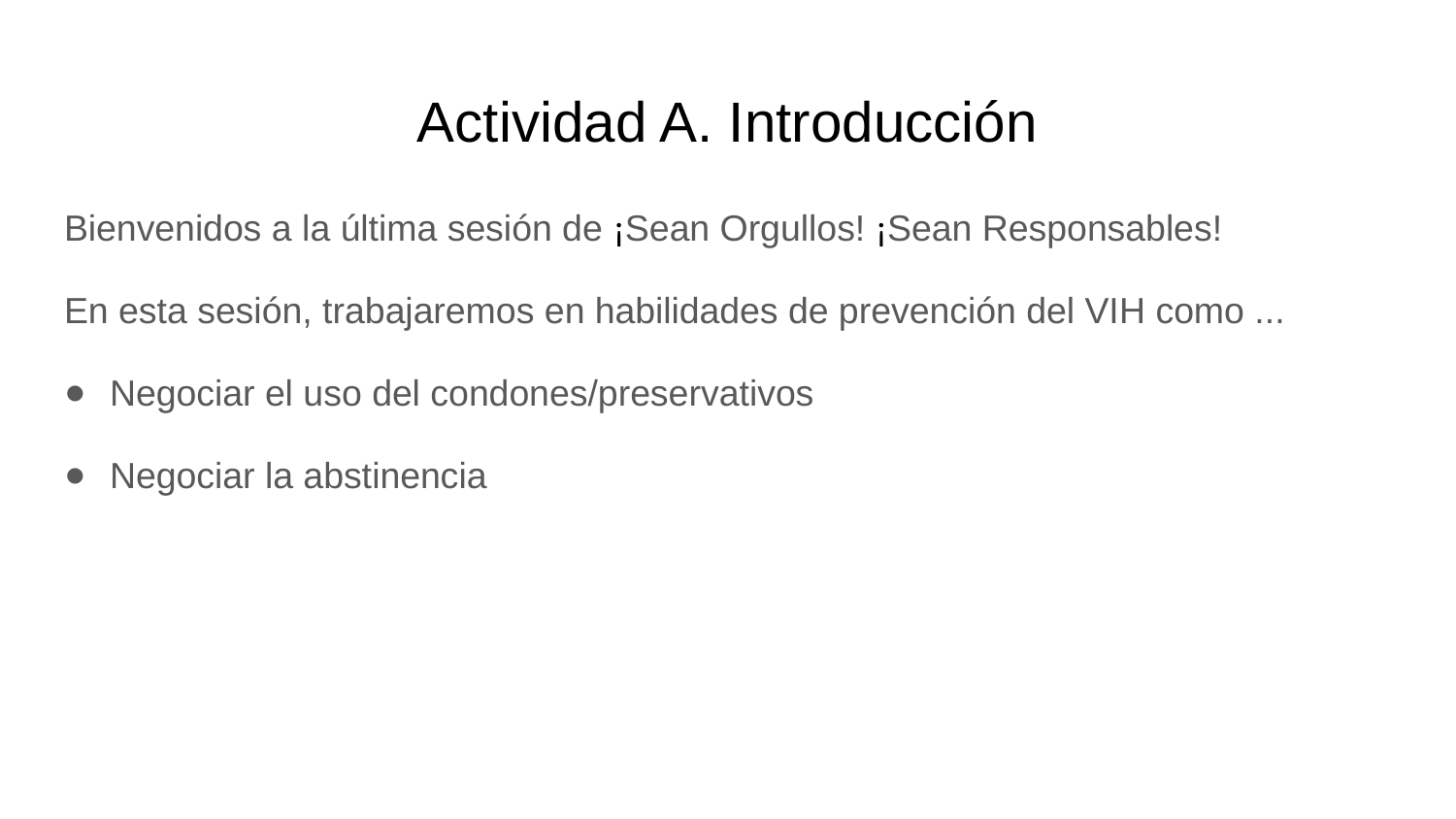

# Actividad A. Introducción
Bienvenidos a la última sesión de ¡Sean Orgullos! ¡Sean Responsables!
En esta sesión, trabajaremos en habilidades de prevención del VIH como ...
Negociar el uso del condones/preservativos
Negociar la abstinencia